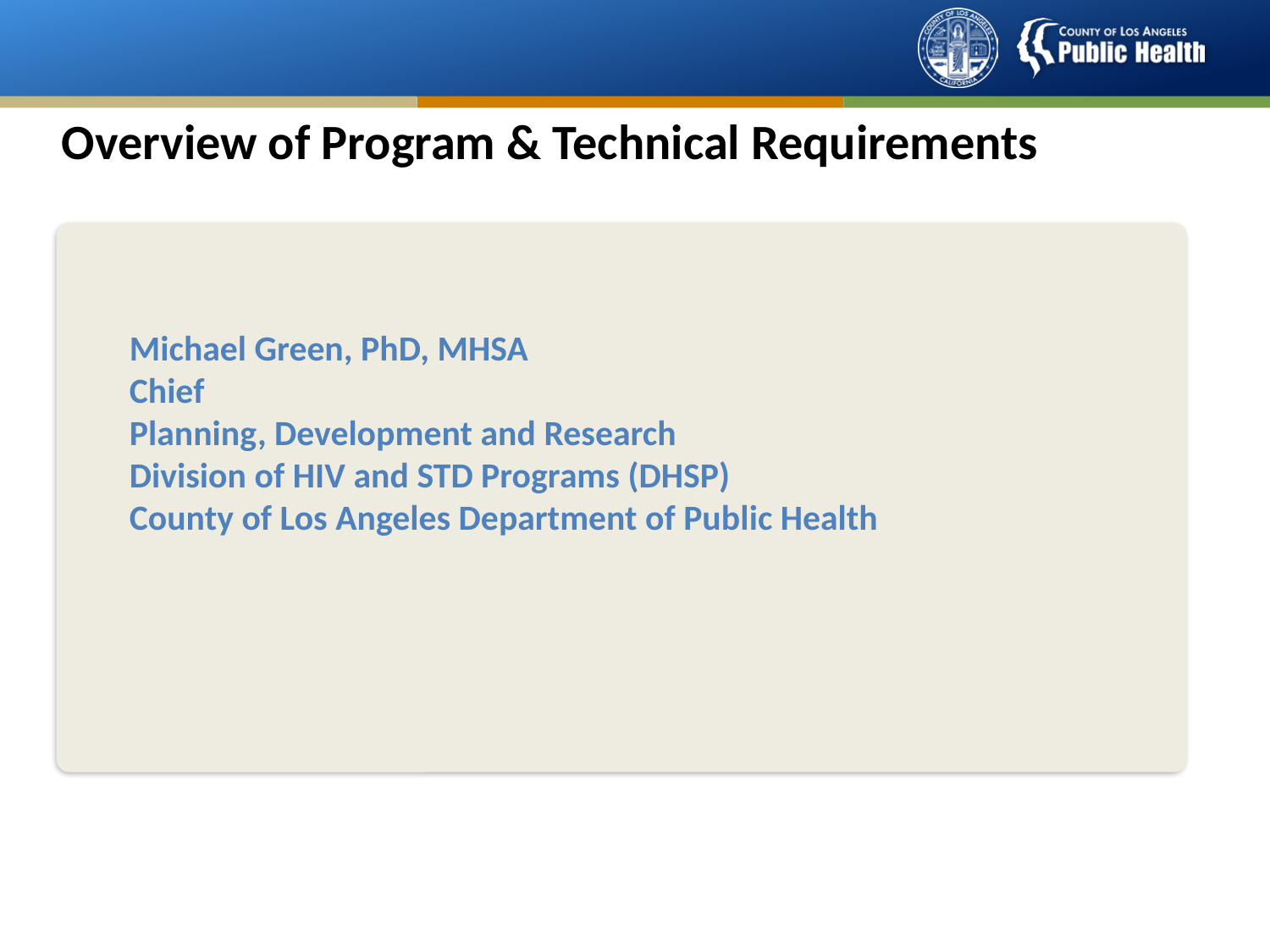

# Overview of Program & Technical Requirements

	Michael Green, PhD, MHSA
      	Chief
	Planning, Development and Research
	Division of HIV and STD Programs (DHSP)
	County of Los Angeles Department of Public Health